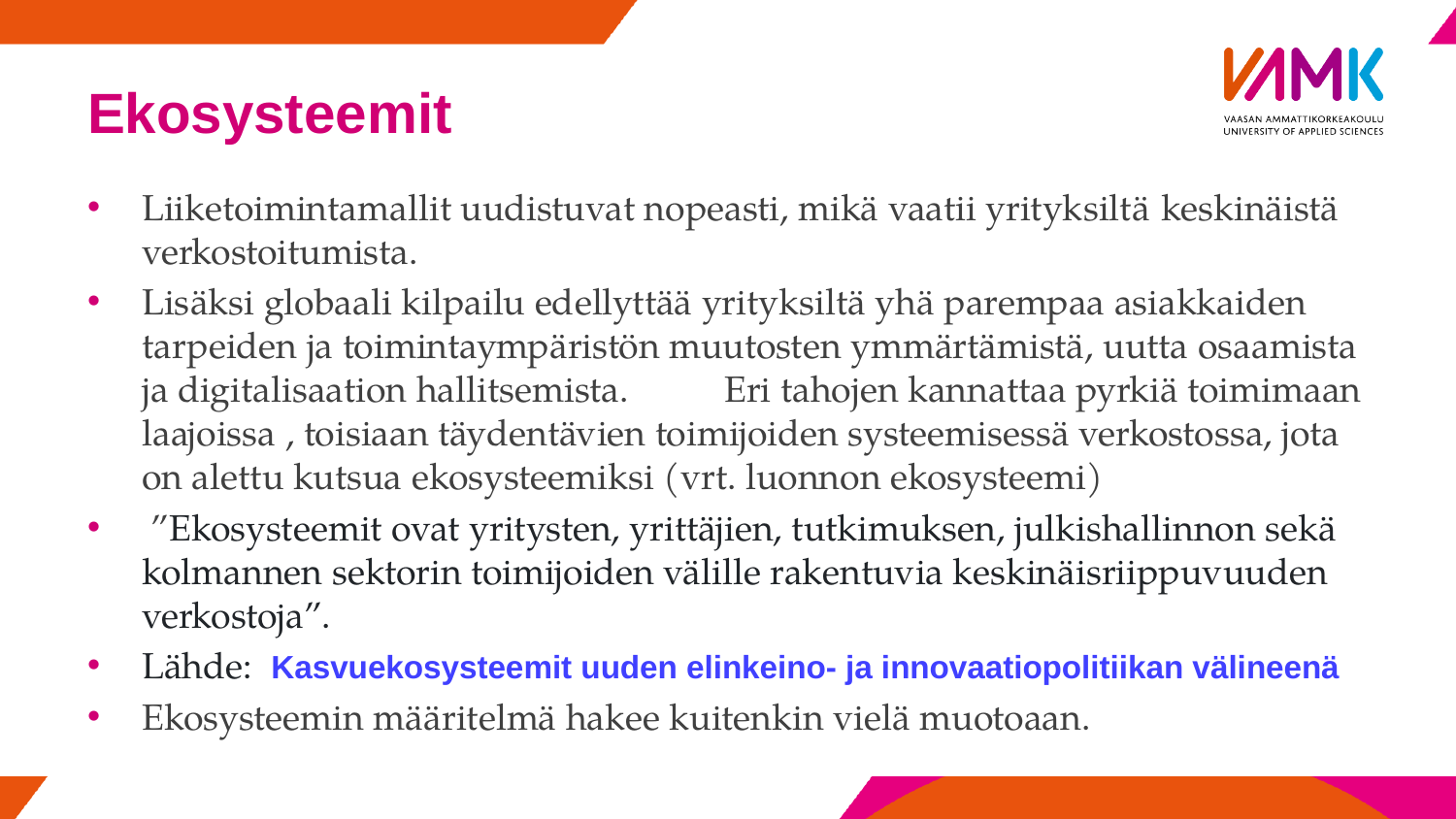

# Ekosysteemit
Liiketoimintamallit uudistuvat nopeasti, mikä vaatii yrityksiltä 	keskinäistä verkostoitumista.
Lisäksi globaali kilpailu edellyttää yrityksiltä yhä parempaa asiakkaiden tarpeiden ja toimintaympäristön muutosten ymmärtämistä, uutta osaamista ja digitalisaation hallitsemista.	Eri tahojen kannattaa pyrkiä toimimaan laajoissa , toisiaan täydentävien toimijoiden systeemisessä verkostossa, jota on alettu kutsua ekosysteemiksi (vrt. luonnon ekosysteemi)
 ”Ekosysteemit ovat yritysten, yrittäjien, tutkimuksen, julkishallinnon sekä kolmannen sektorin toimijoiden välille rakentuvia keskinäisriippuvuuden verkostoja”.
Lähde:  Kasvuekosysteemit uuden elinkeino- ja innovaatiopolitiikan välineenä
Ekosysteemin määritelmä hakee kuitenkin vielä muotoaan.